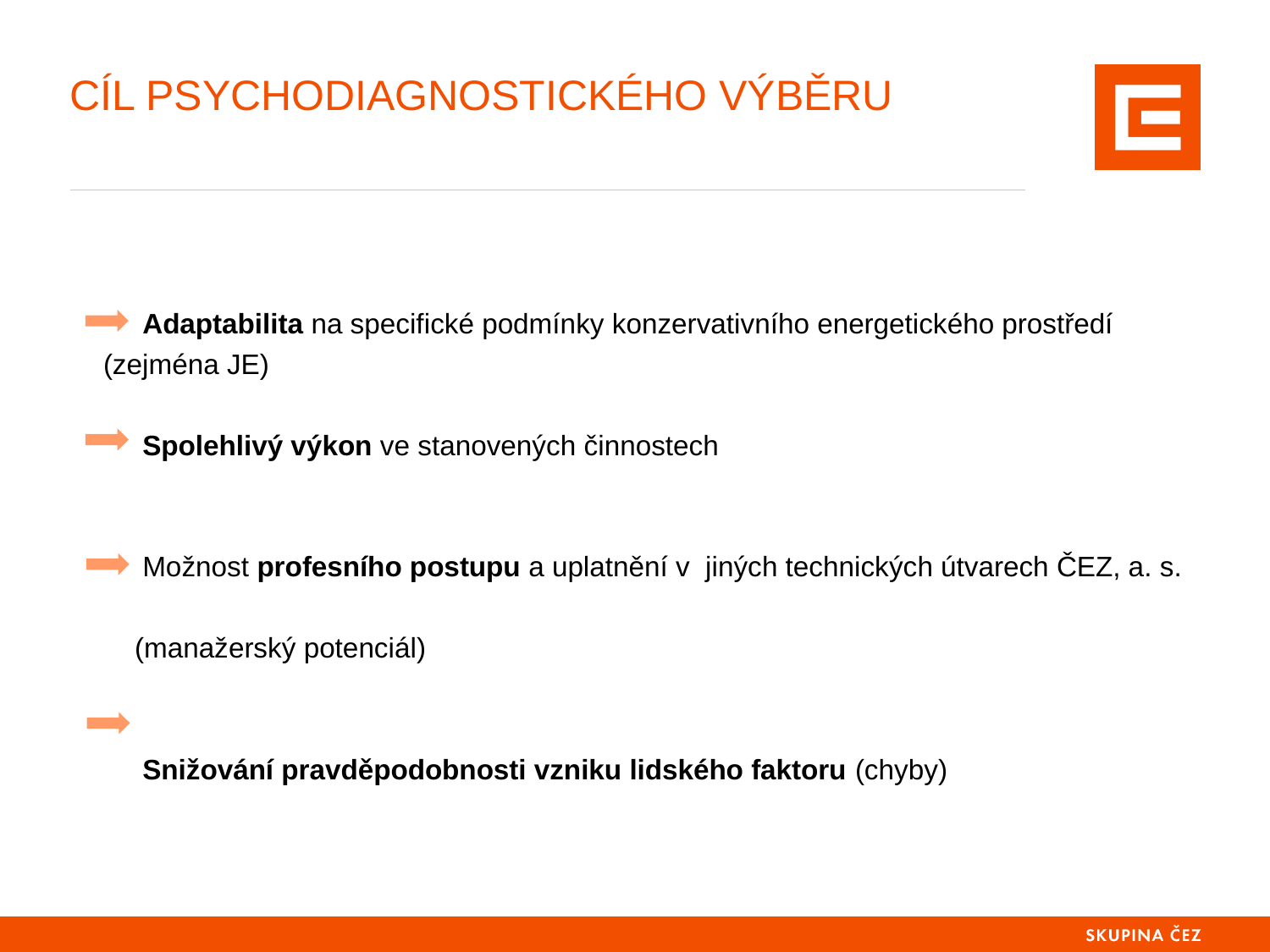

# CÍL PSYCHODIAGNOSTICKÉHO VÝBĚRU

     Adaptabilita na specifické podmínky konzervativního energetického prostředí (zejména JE)

     Spolehlivý výkon ve stanovených činnostech

     Možnost profesního postupu a uplatnění v  jiných technických útvarech ČEZ, a. s.
    (manažerský potenciál)

     Snižování pravděpodobnosti vzniku lidského faktoru (chyby)